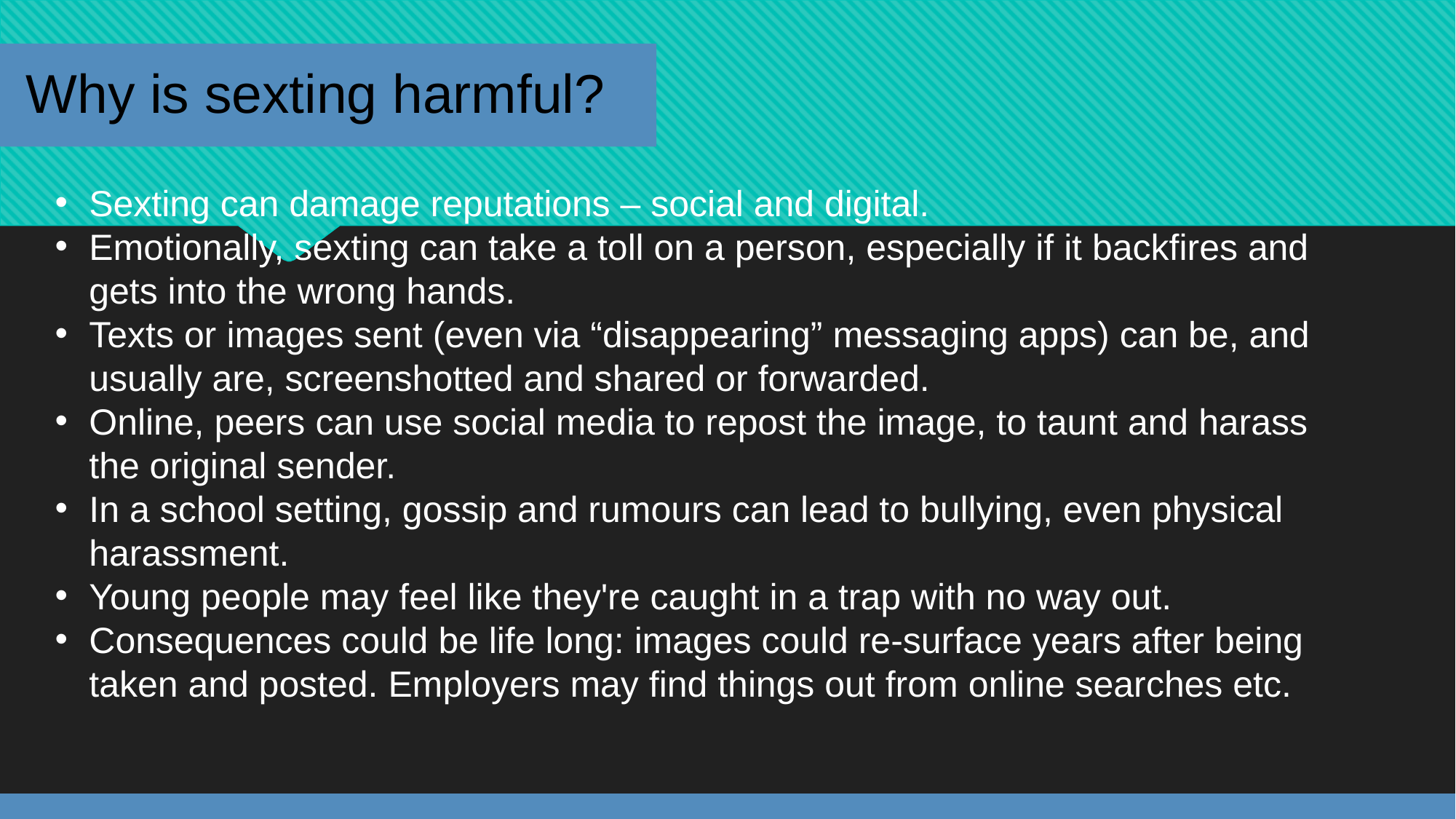

Why is sexting harmful?
Sexting can damage reputations – social and digital.
Emotionally, sexting can take a toll on a person, especially if it backfires and gets into the wrong hands.
Texts or images sent (even via “disappearing” messaging apps) can be, and usually are, screenshotted and shared or forwarded.
Online, peers can use social media to repost the image, to taunt and harass the original sender.
In a school setting, gossip and rumours can lead to bullying, even physical harassment.
Young people may feel like they're caught in a trap with no way out.
Consequences could be life long: images could re-surface years after being taken and posted. Employers may find things out from online searches etc.